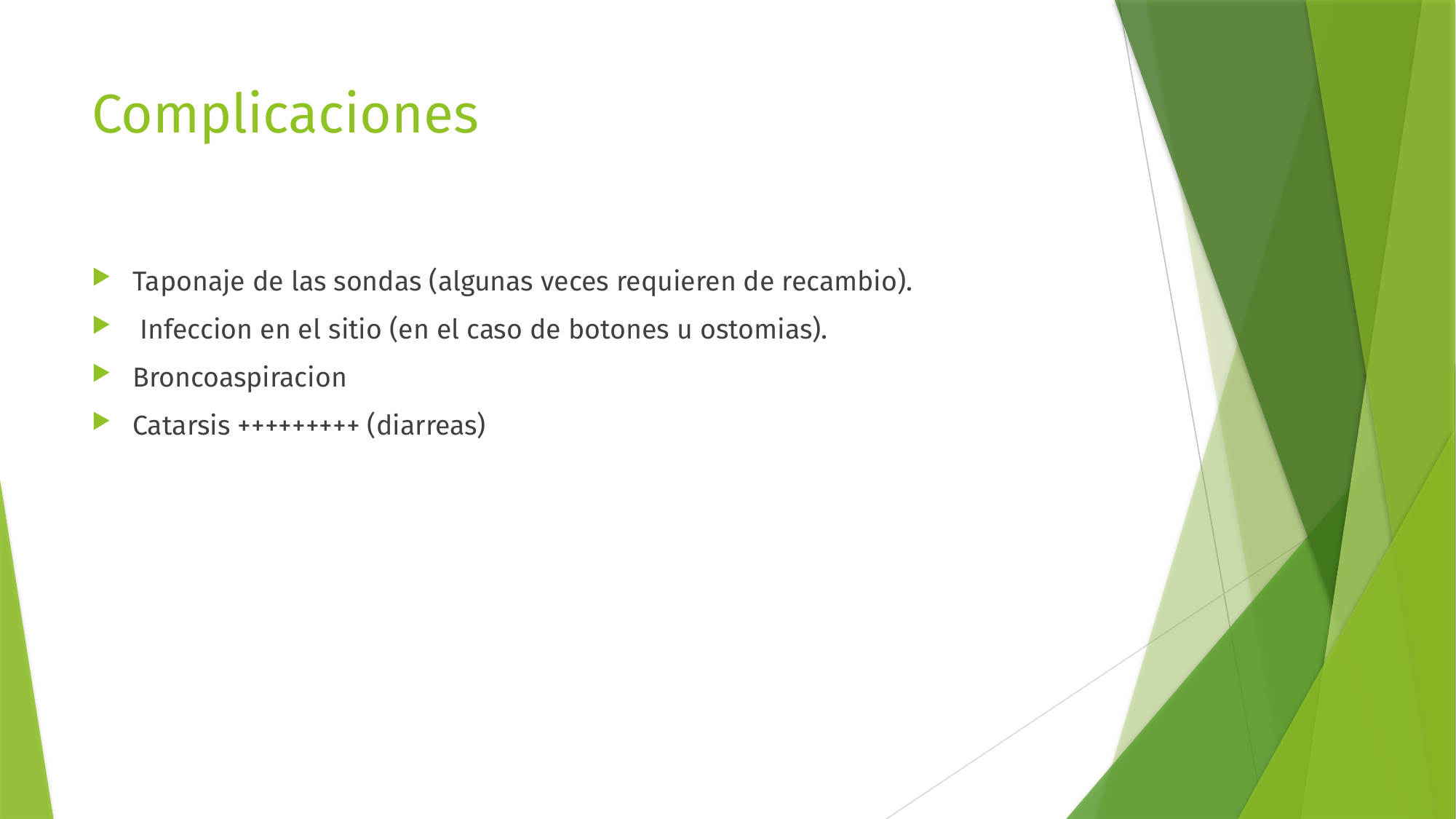

# Complicaciones
Taponaje de las sondas (algunas veces requieren de recambio).
 Infeccion en el sitio (en el caso de botones u ostomias).
Broncoaspiracion
Catarsis +++++++++ (diarreas)